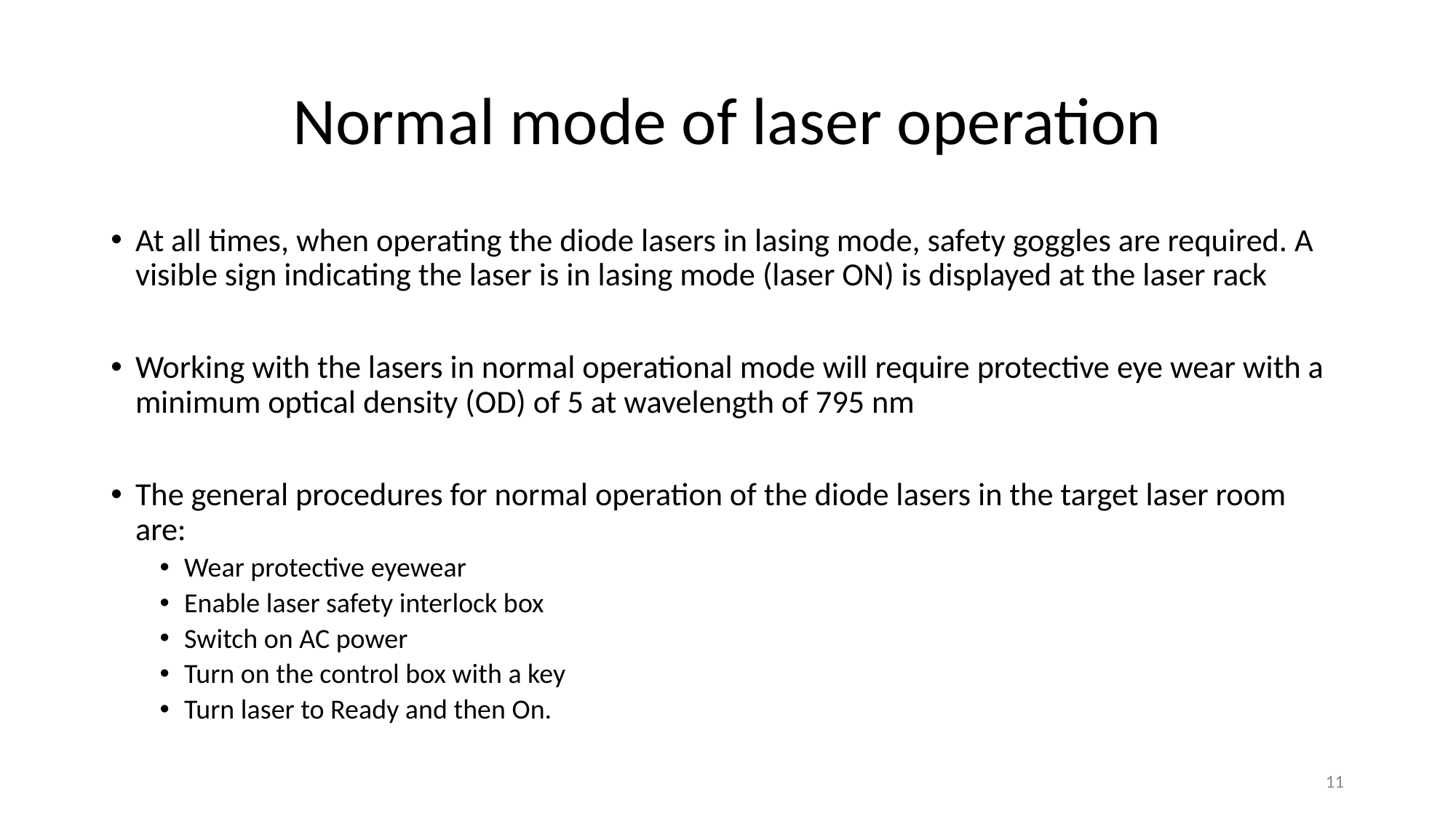

# Normal mode of laser operation
At all times, when operating the diode lasers in lasing mode, safety goggles are required. A visible sign indicating the laser is in lasing mode (laser ON) is displayed at the laser rack

Working with the lasers in normal operational mode will require protective eye wear with a minimum optical density (OD) of 5 at wavelength of 795 nm

The general procedures for normal operation of the diode lasers in the target laser room are:
Wear protective eyewear
Enable laser safety interlock box
Switch on AC power
Turn on the control box with a key
Turn laser to Ready and then On.

11